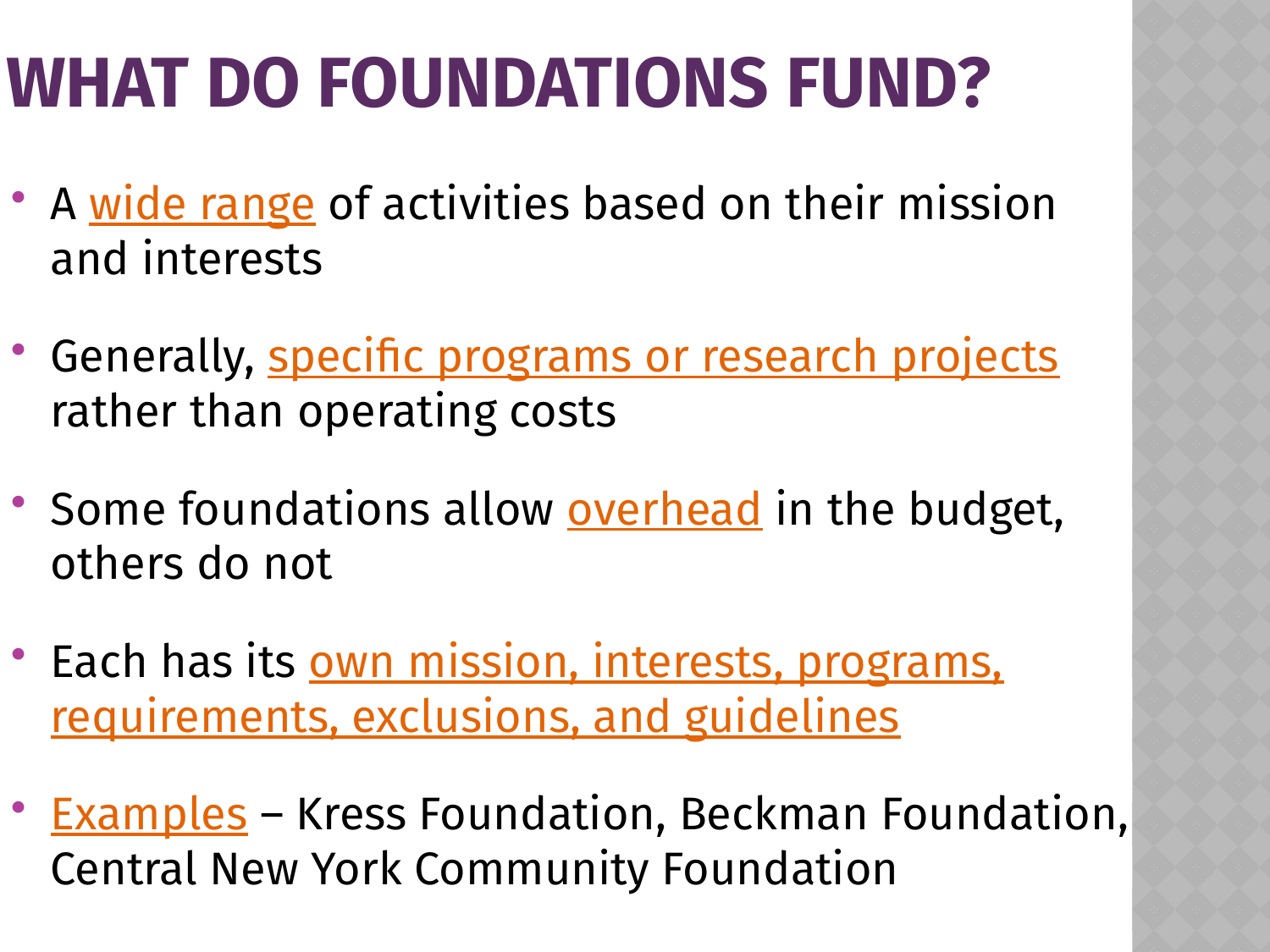

# What Do Foundations Fund?
A wide range of activities based on their mission and interests
Generally, specific programs or research projects rather than operating costs
Some foundations allow overhead in the budget,    others do not
Each has its own mission, interests, programs, requirements, exclusions, and guidelines
Examples – Kress Foundation, Beckman Foundation, Central New York Community Foundation